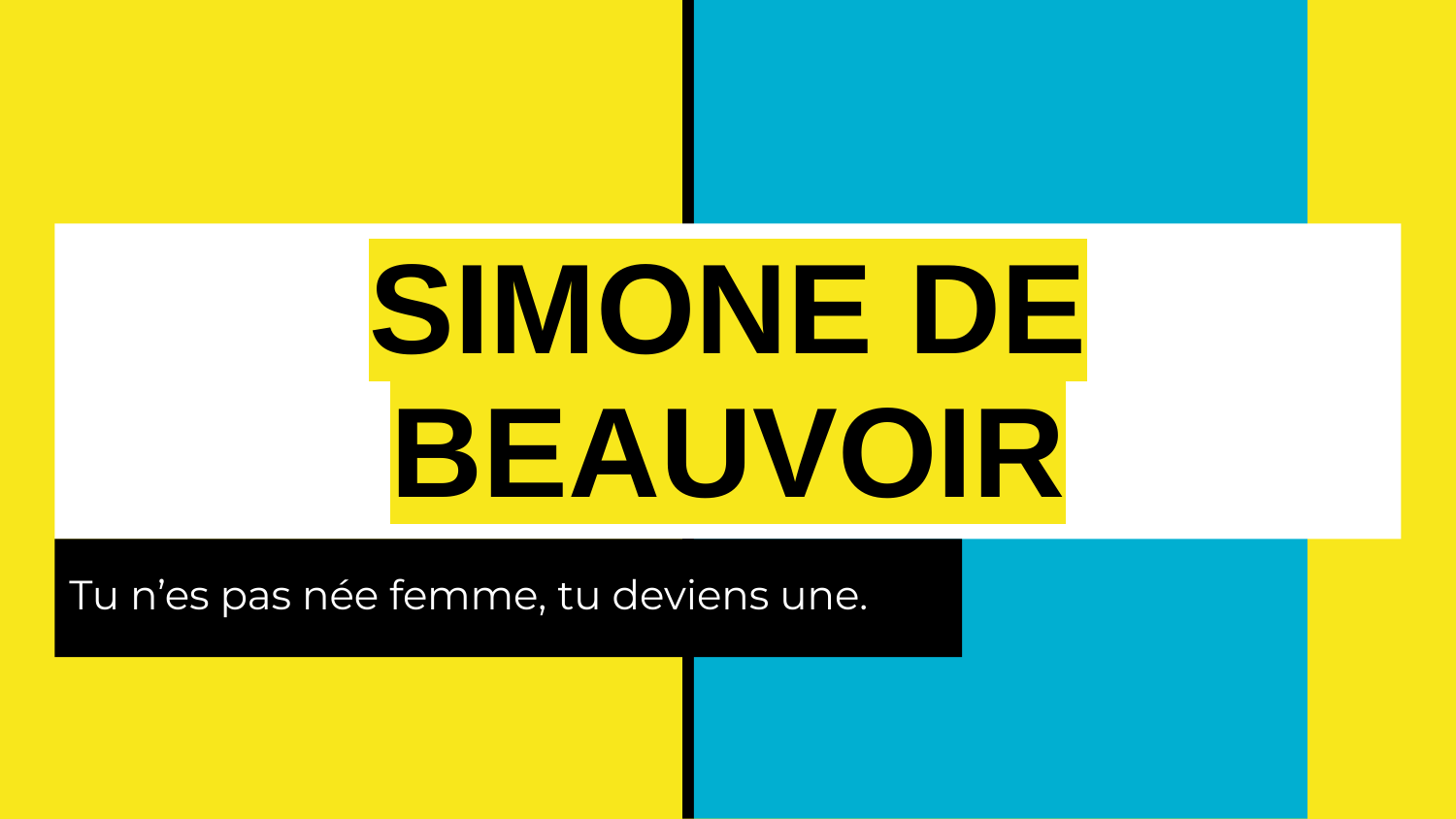

# SIMONE DE BEAUVOIR
Tu n’es pas née femme, tu deviens une.